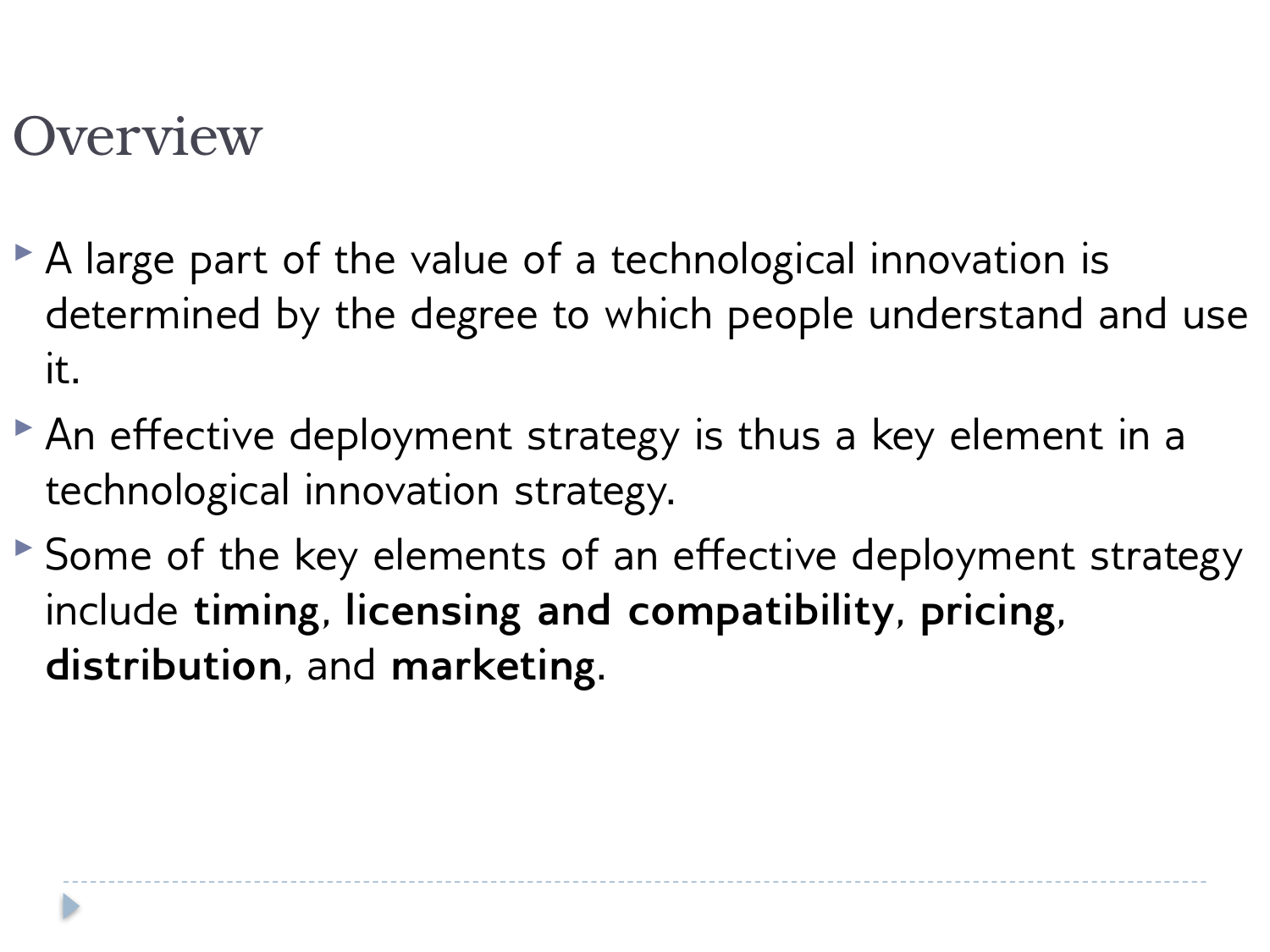

Overview
A large part of the value of a technological innovation is determined by the degree to which people understand and use it.
An effective deployment strategy is thus a key element in a technological innovation strategy.
Some of the key elements of an effective deployment strategy include timing, licensing and compatibility, pricing, distribution, and marketing.